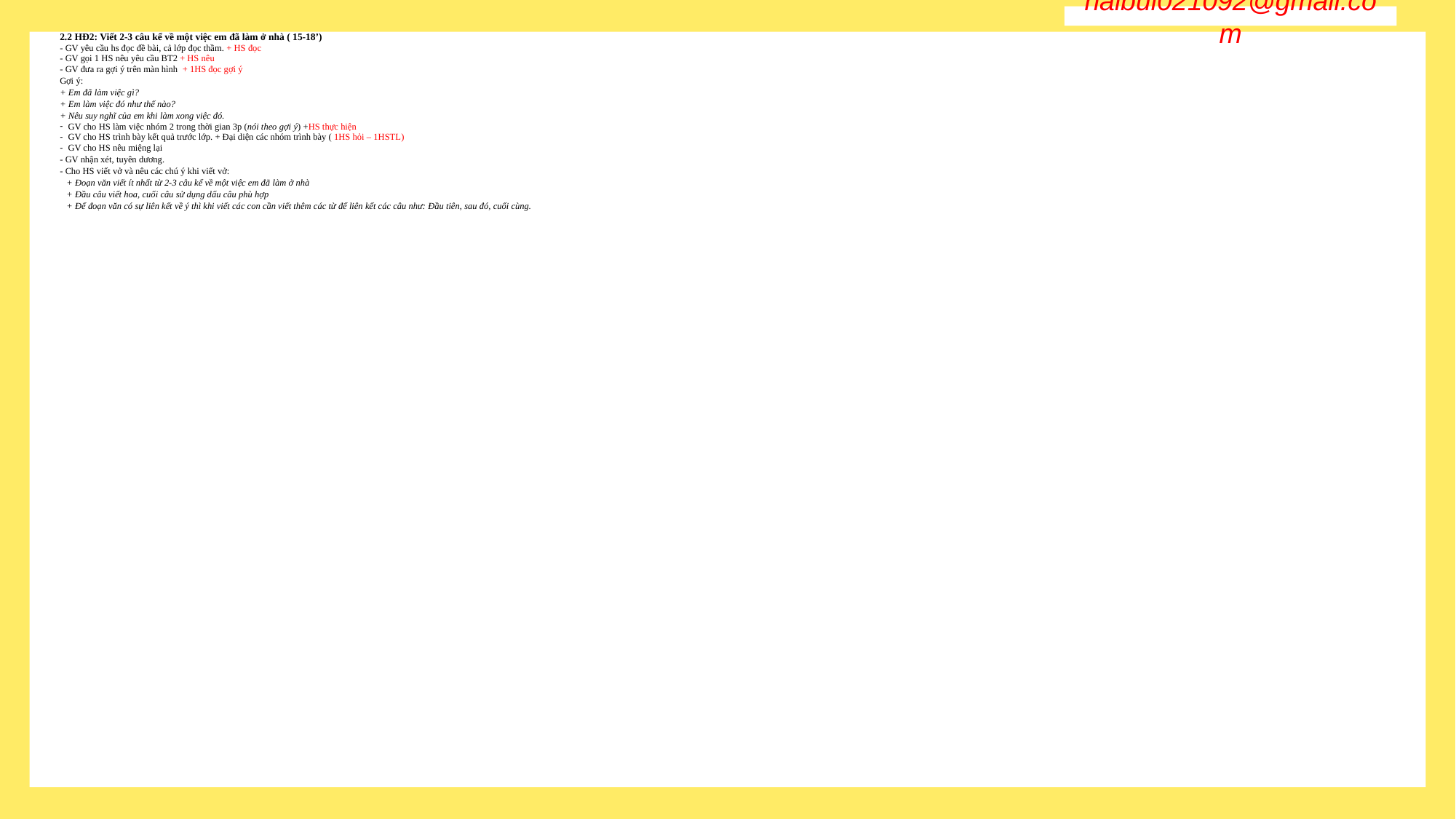

haibui021092@gmail.com
2.2 HĐ2: Viết 2-3 câu kể về một việc em đã làm ở nhà ( 15-18’)
- GV yêu cầu hs đọc đề bài, cả lớp đọc thầm. + HS đọc
- GV gọi 1 HS nêu yêu cầu BT2 + HS nêu
- GV đưa ra gợi ý trên màn hình  + 1HS đọc gợi ý
Gợi ý:
+ Em đã làm việc gì?
+ Em làm việc đó như thế nào?
+ Nêu suy nghĩ của em khi làm xong việc đó.
GV cho HS làm việc nhóm 2 trong thời gian 3p (nói theo gợi ý) +HS thực hiện
GV cho HS trình bày kết quả trước lớp. + Đại diện các nhóm trình bày ( 1HS hỏi – 1HSTL)
GV cho HS nêu miệng lại
- GV nhận xét, tuyên dương.
- Cho HS viết vở và nêu các chú ý khi viết vở:
 	+ Đoạn văn viết ít nhất từ 2-3 câu kể về một việc em đã làm ở nhà
	+ Đầu câu viết hoa, cuối câu sử dụng dấu câu phù hợp
	+ Để đoạn văn có sự liên kết về ý thì khi viết các con cần viết thêm các từ để liên kết các câu như: Đầu tiên, sau đó, cuối cùng.

#